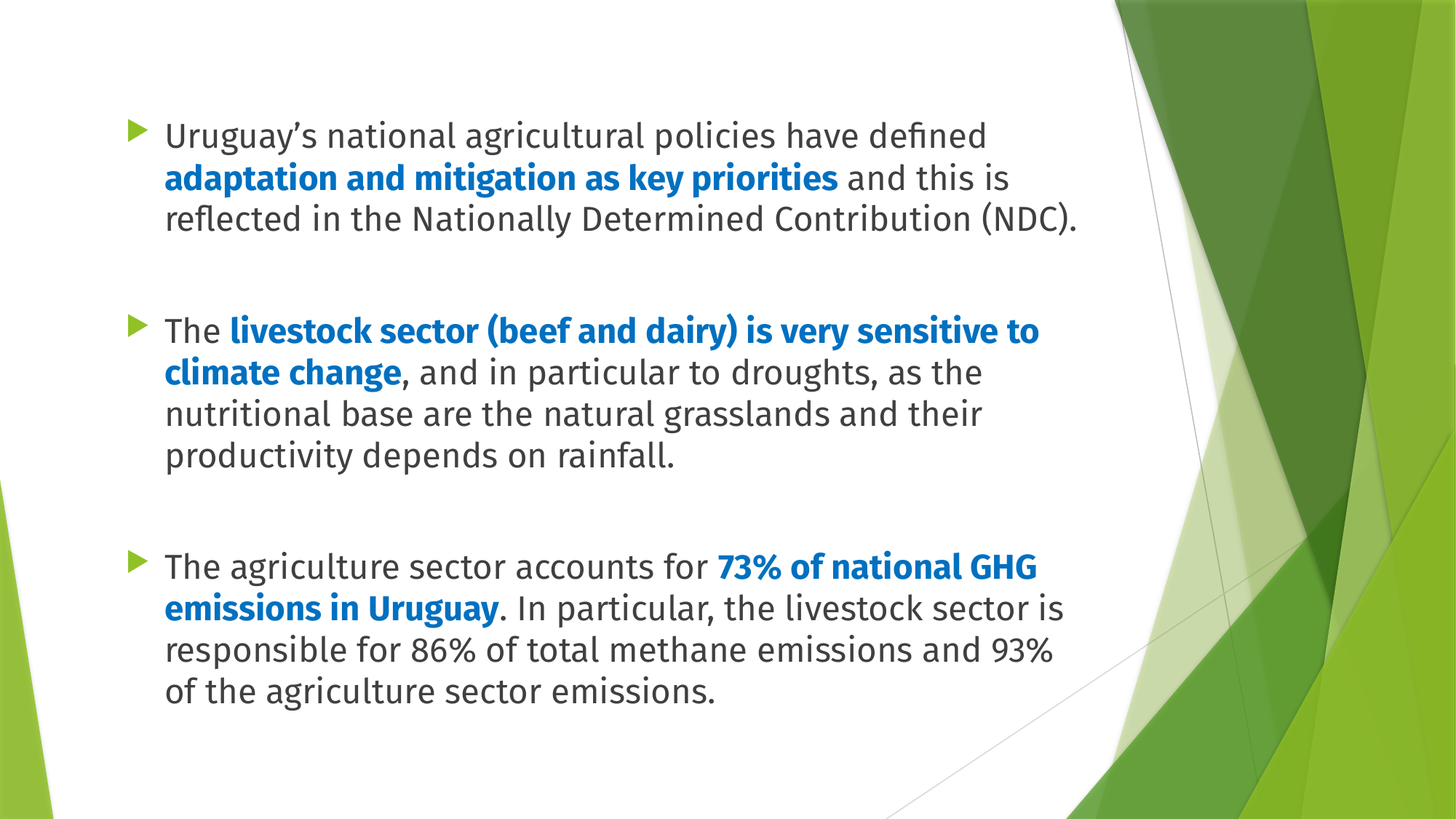

Uruguay’s national agricultural policies have defined adaptation and mitigation as key priorities and this is reflected in the Nationally Determined Contribution (NDC).

The livestock sector (beef and dairy) is very sensitive to climate change, and in particular to droughts, as the nutritional base are the natural grasslands and their productivity depends on rainfall.

The agriculture sector accounts for 73% of national GHG emissions in Uruguay. In particular, the livestock sector is responsible for 86% of total methane emissions and 93% of the agriculture sector emissions.